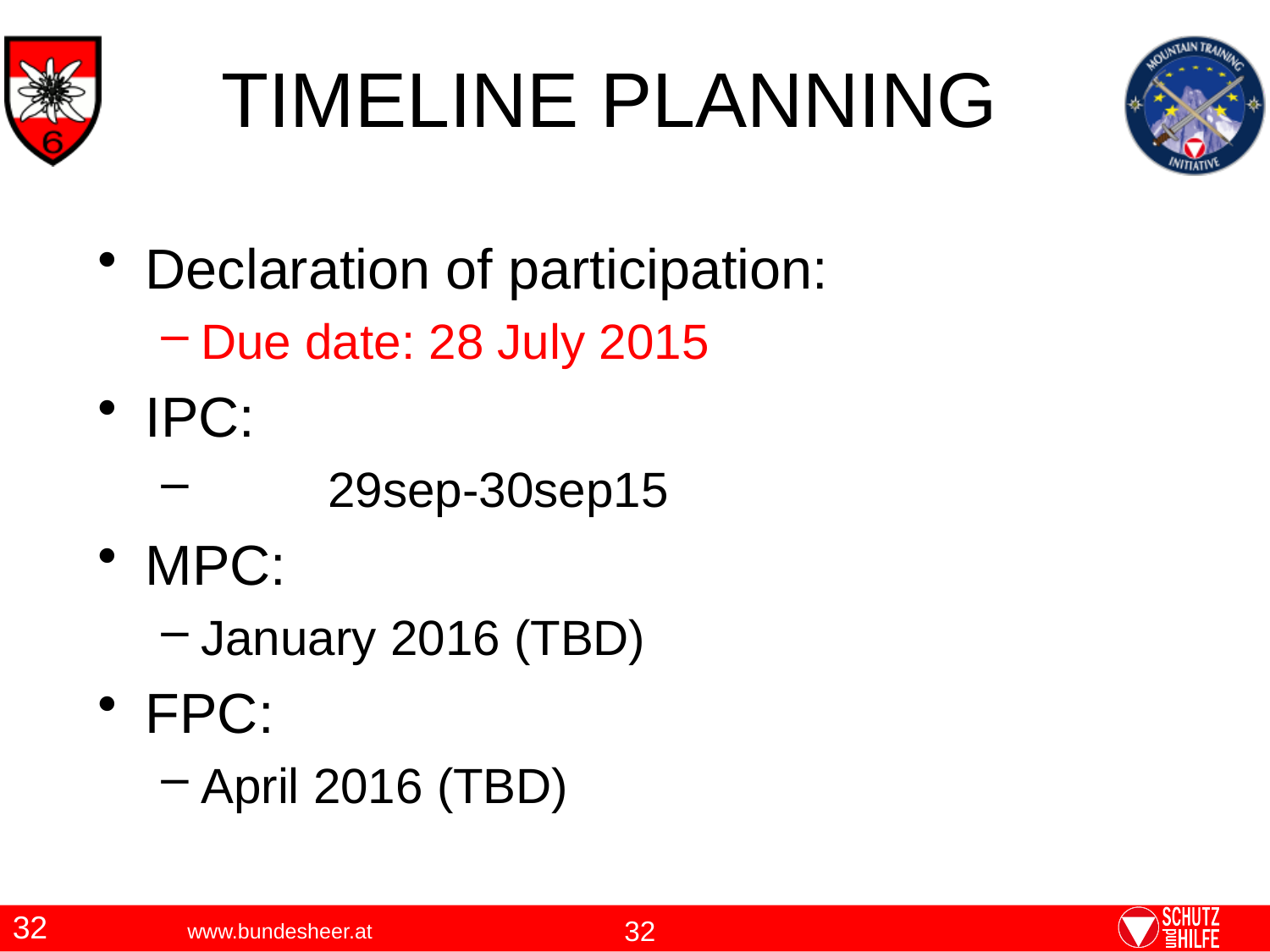

# TIMELINE PLANNING
Declaration of participation:
Due date: 28 July 2015
IPC:
	29sep-30sep15
MPC:
January 2016 (TBD)
FPC:
April 2016 (TBD)
32